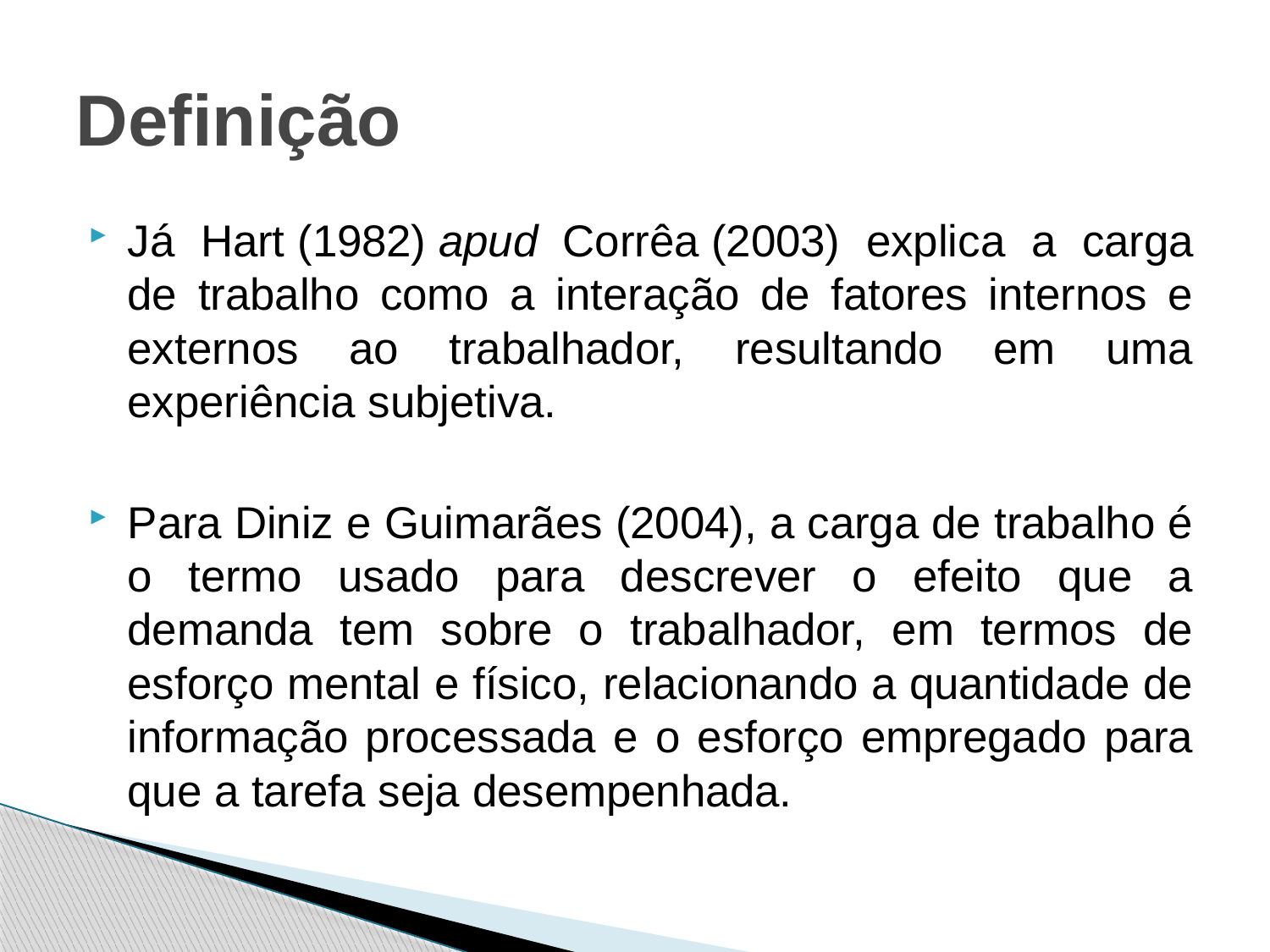

# Definição
Já Hart (1982) apud  Corrêa (2003) explica a carga de trabalho como a interação de fatores internos e externos ao trabalhador, resultando em uma experiência subjetiva.

Para Diniz e Guimarães (2004), a carga de trabalho é o termo usado para descrever o efeito que a demanda tem sobre o trabalhador, em termos de esforço mental e físico, relacionando a quantidade de informação processada e o esforço empregado para que a tarefa seja desempenhada.